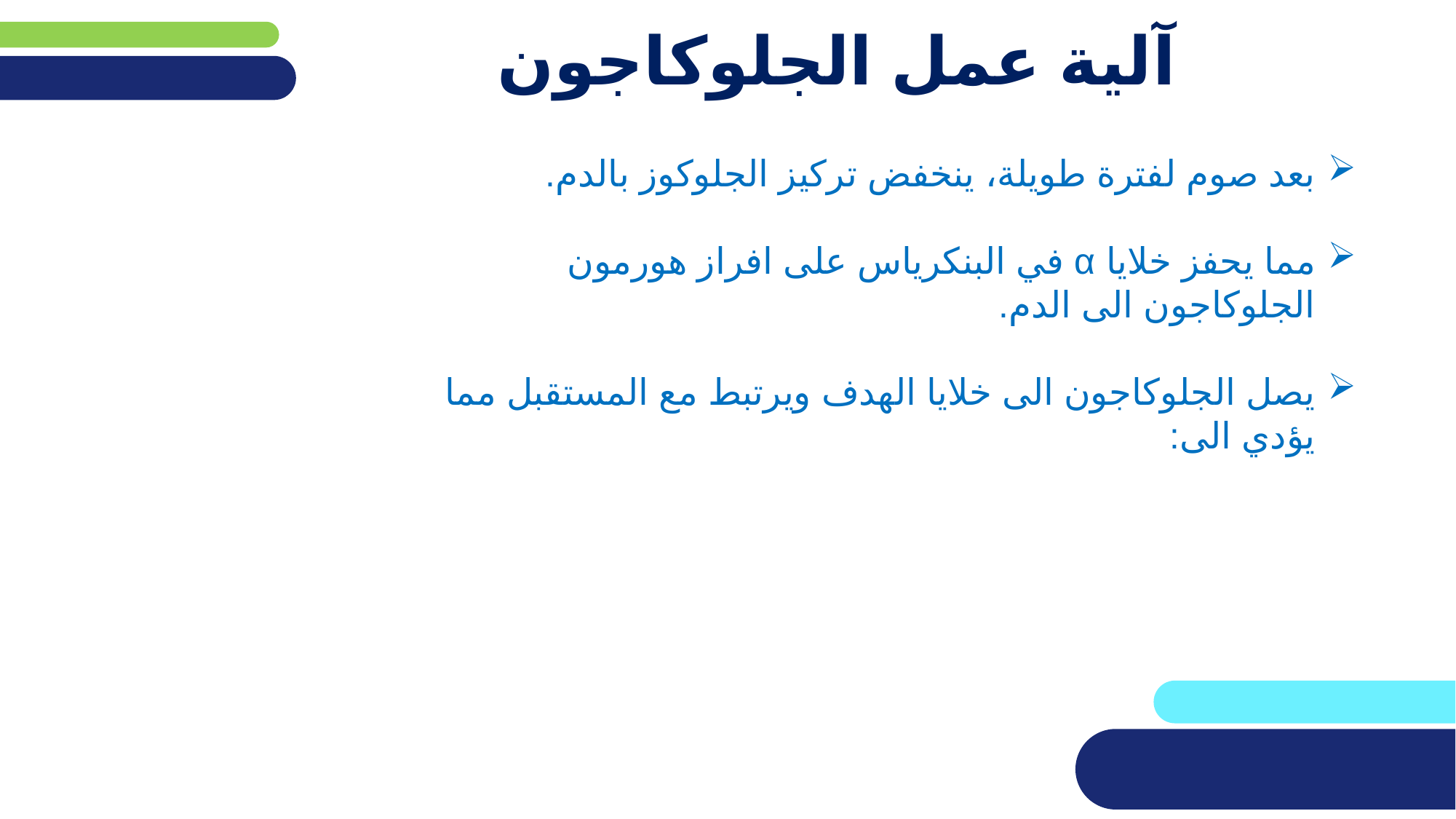

# آلية عمل الجلوكاجون
بعد صوم لفترة طويلة، ينخفض تركيز الجلوكوز بالدم.

مما يحفز خلايا α في البنكرياس على افراز هورمون الجلوكاجون الى الدم.

يصل الجلوكاجون الى خلايا الهدف ويرتبط مع المستقبل مما يؤدي الى: